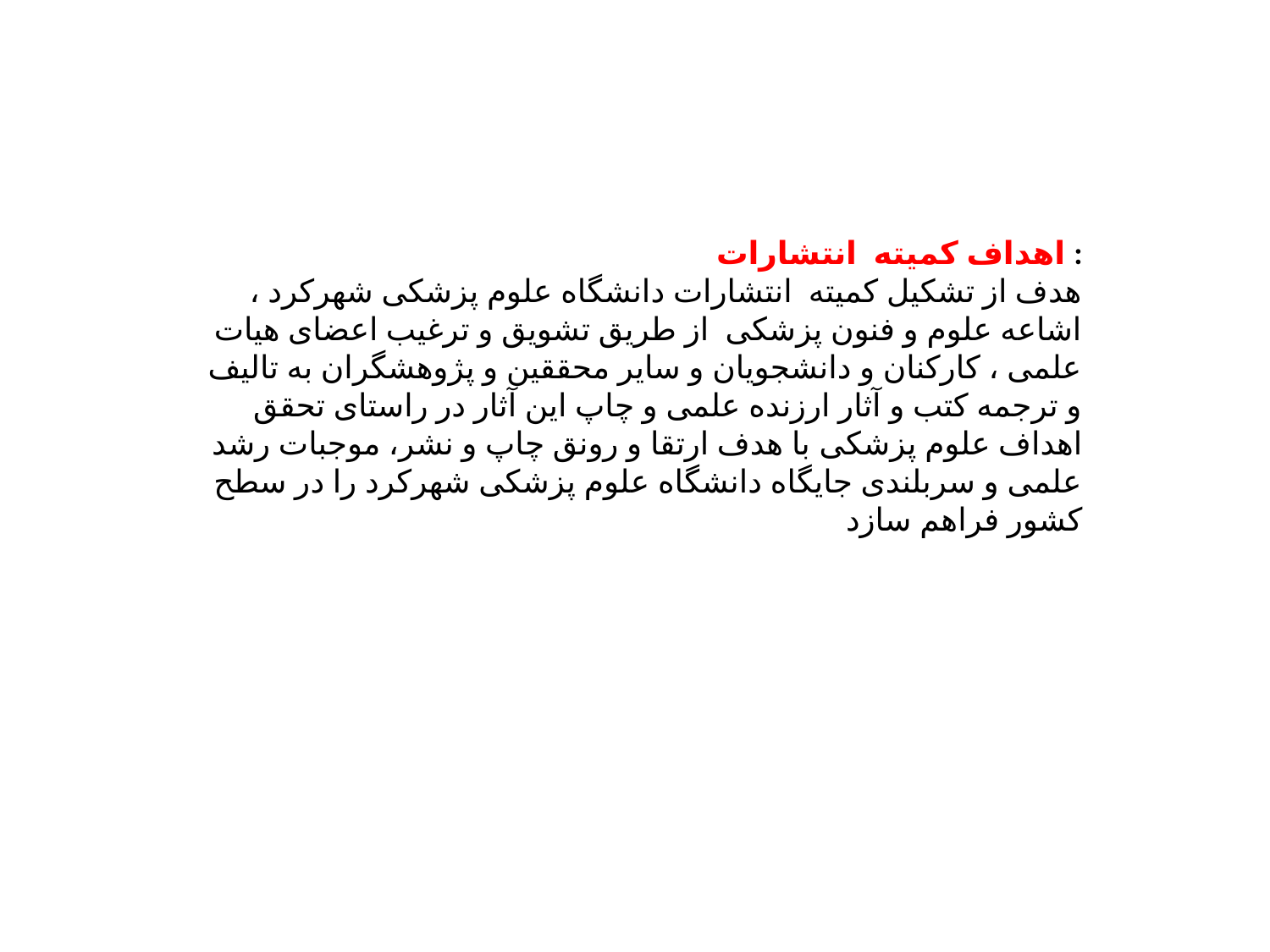

اهداف کمیته  انتشارات :
هدف از تشکیل کمیته  انتشارات دانشگاه علوم پزشکی شهرکرد ، اشاعه علوم و فنون پزشکی  از طریق تشویق و ترغیب اعضای هیات علمی ، کارکنان و دانشجویان و سایر محققین و پژوهشگران به تالیف و ترجمه کتب و آثار ارزنده علمی و چاپ این آثار در راستای تحقق اهداف علوم پزشکی با هدف ارتقا و رونق چاپ و نشر، موجبات رشد علمی و سربلندی جایگاه دانشگاه علوم پزشکی شهرکرد را در سطح کشور فراهم سازد